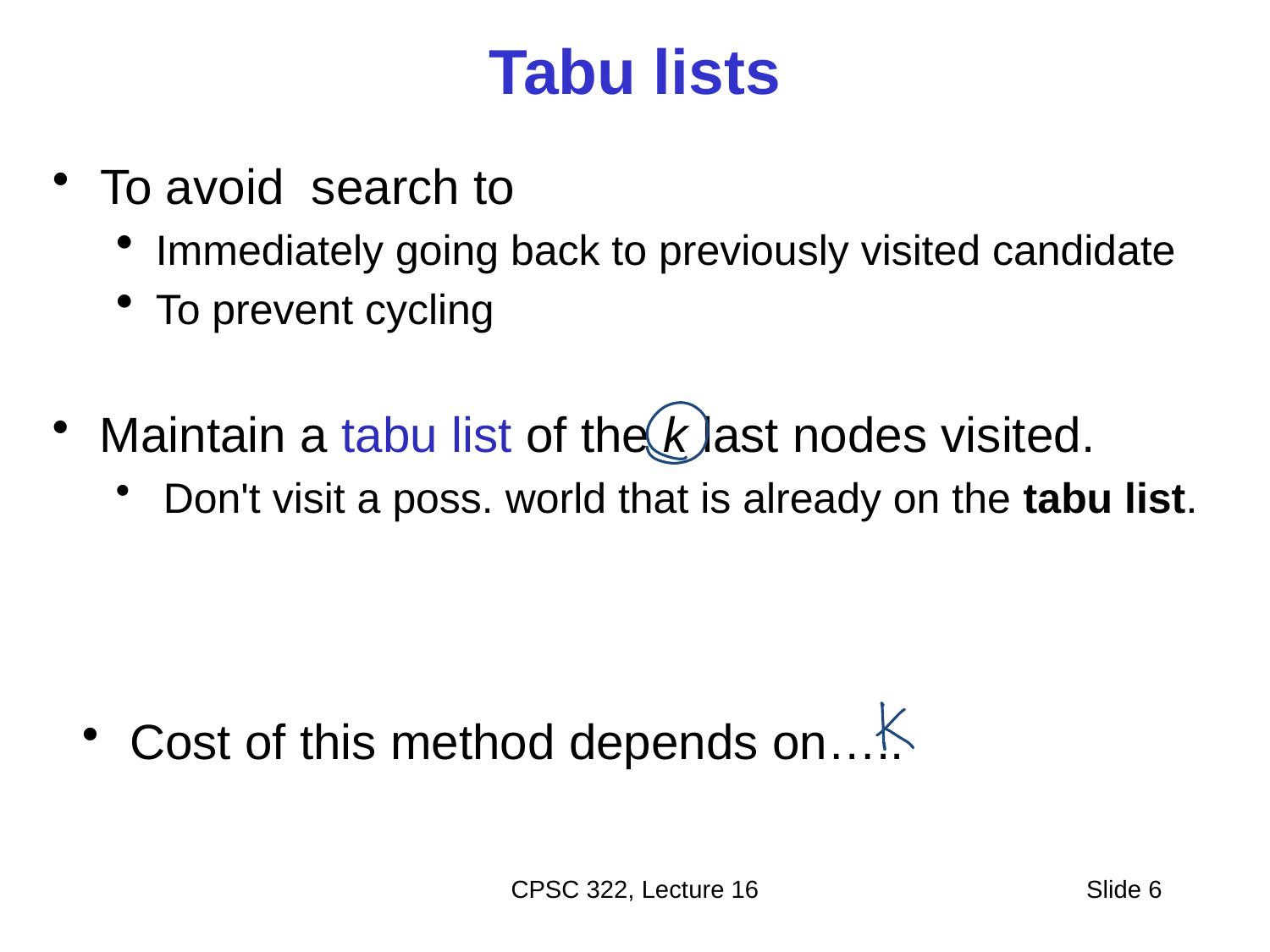

# Tabu lists
To avoid  search to
Immediately going back to previously visited candidate
To prevent cycling
Maintain a tabu list of the k last nodes visited.
Don't visit a poss. world that is already on the tabu list.
Cost of this method depends on…..
CPSC 322, Lecture 16
Slide 6